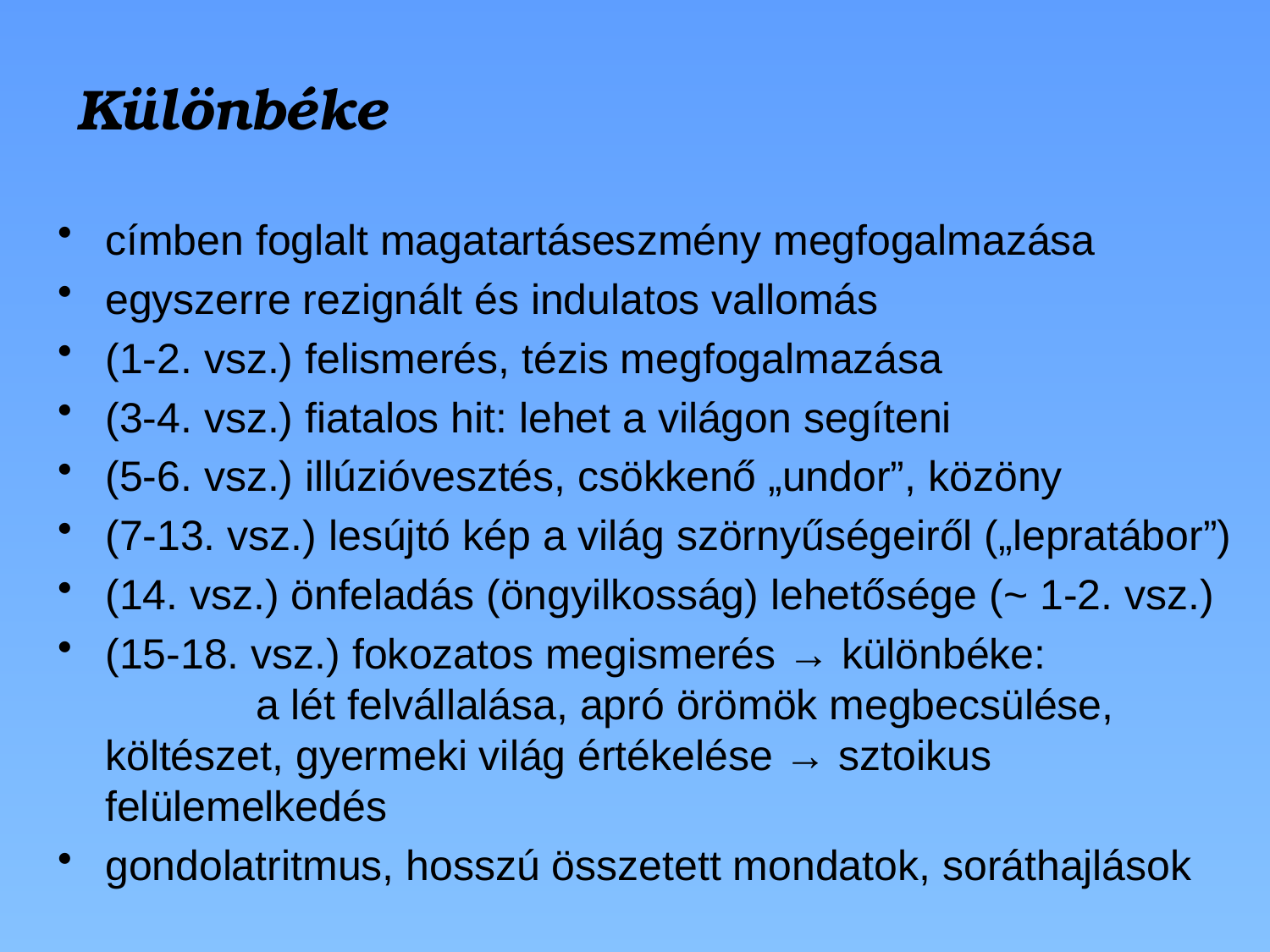

# Különbéke
címben foglalt magatartáseszmény megfogalmazása
egyszerre rezignált és indulatos vallomás
(1-2. vsz.) felismerés, tézis megfogalmazása
(3-4. vsz.) fiatalos hit: lehet a világon segíteni
(5-6. vsz.) illúzióvesztés, csökkenő „undor”, közöny
(7-13. vsz.) lesújtó kép a világ szörnyűségeiről („lepratábor”)
(14. vsz.) önfeladás (öngyilkosság) lehetősége (~ 1-2. vsz.)
(15-18. vsz.) fokozatos megismerés → különbéke:		  a lét felvállalása, apró örömök megbecsülése, költészet, gyermeki világ értékelése → sztoikus felülemelkedés
gondolatritmus, hosszú összetett mondatok, soráthajlások